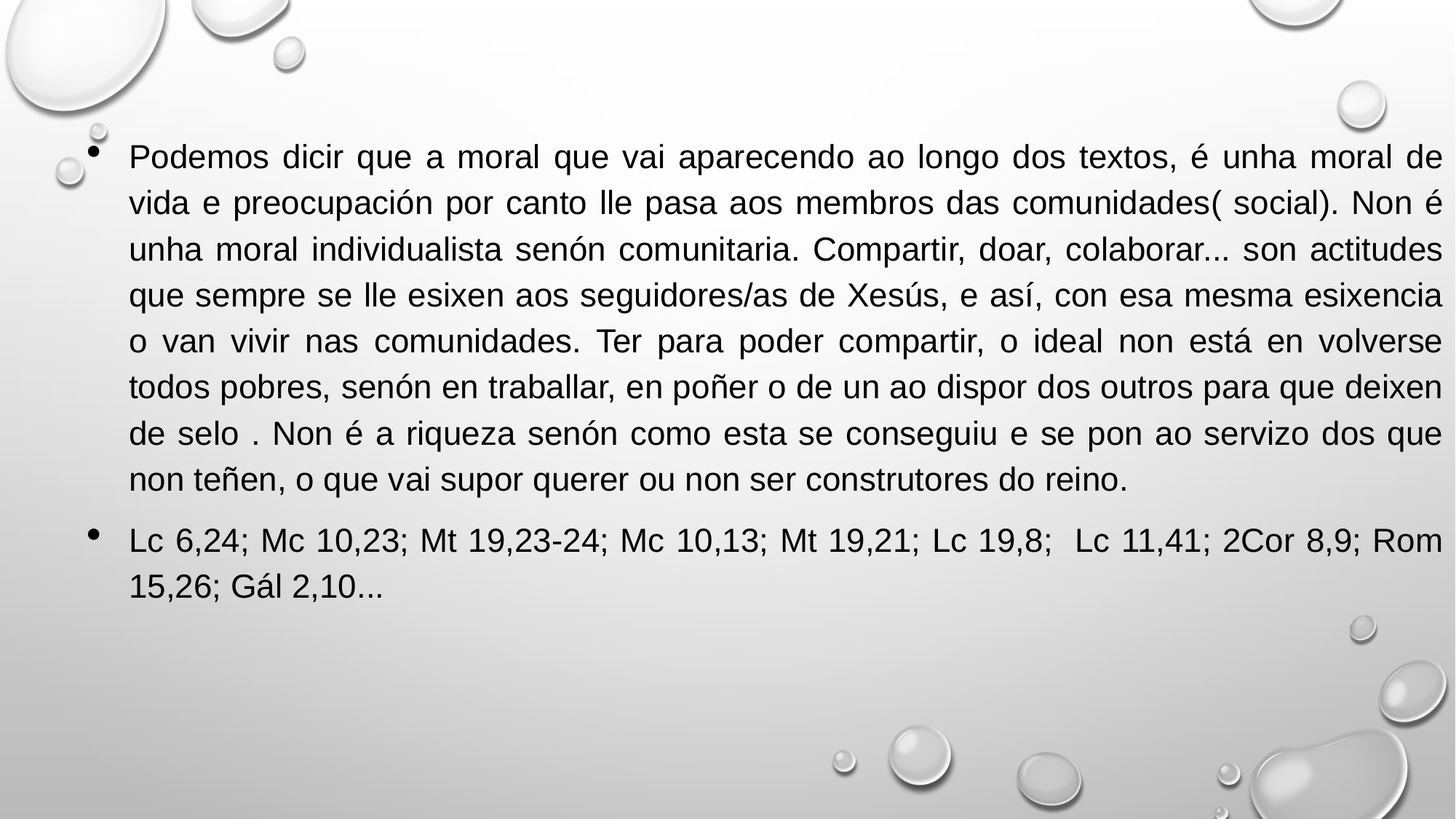

Podemos dicir que a moral que vai aparecendo ao longo dos textos, é unha moral de vida e preocupación por canto lle pasa aos membros das comunidades( social). Non é unha moral individualista senón comunitaria. Compartir, doar, colaborar... son actitudes que sempre se lle esixen aos seguidores/as de Xesús, e así, con esa mesma esixencia o van vivir nas comunidades. Ter para poder compartir, o ideal non está en volverse todos pobres, senón en traballar, en poñer o de un ao dispor dos outros para que deixen de selo . Non é a riqueza senón como esta se conseguiu e se pon ao servizo dos que non teñen, o que vai supor querer ou non ser construtores do reino.
Lc 6,24; Mc 10,23; Mt 19,23-24; Mc 10,13; Mt 19,21; Lc 19,8;  Lc 11,41; 2Cor 8,9; Rom 15,26; Gál 2,10...